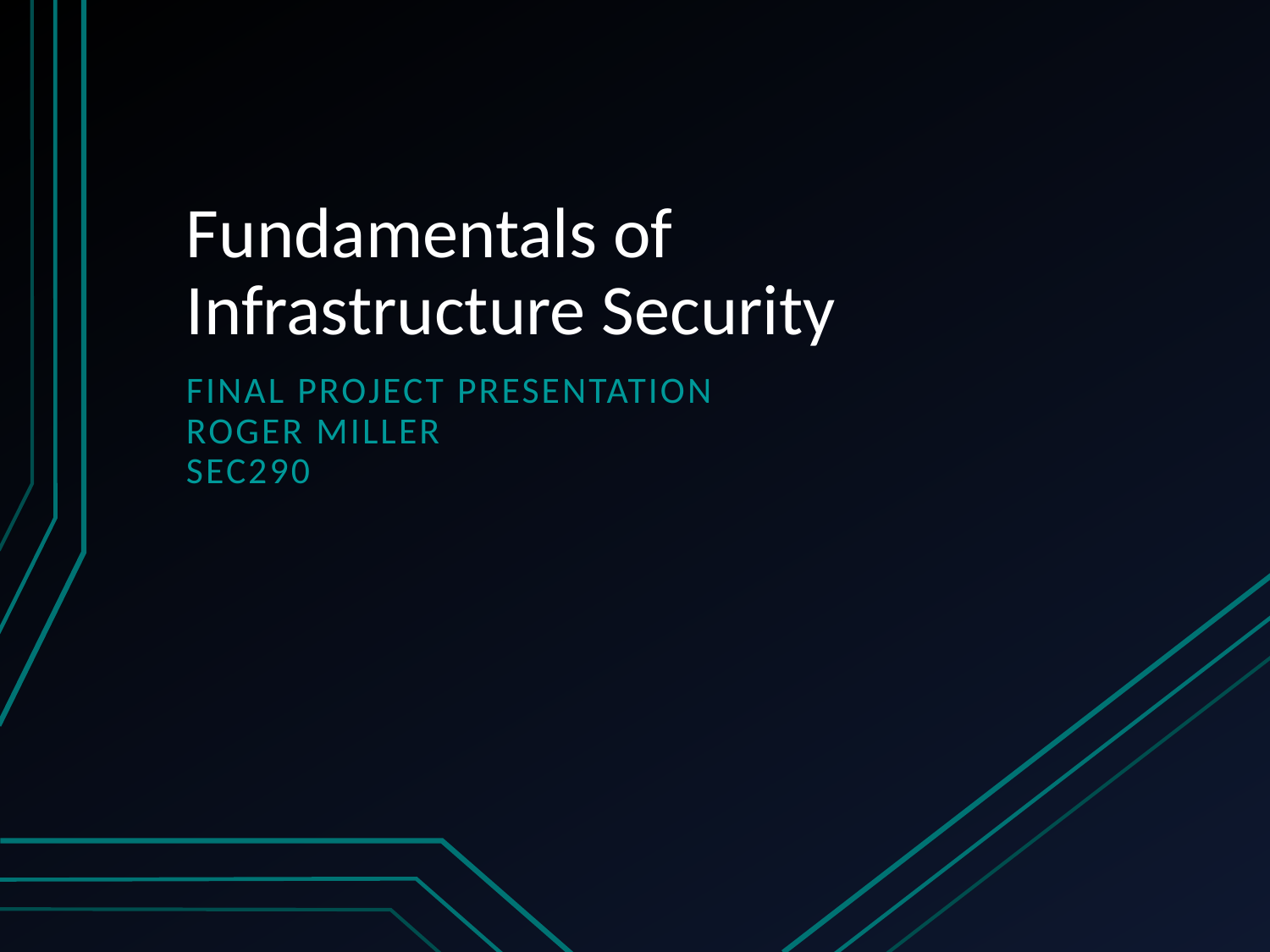

# Fundamentals of Infrastructure Security
Final Project Presentation
Roger Miller
SEC290